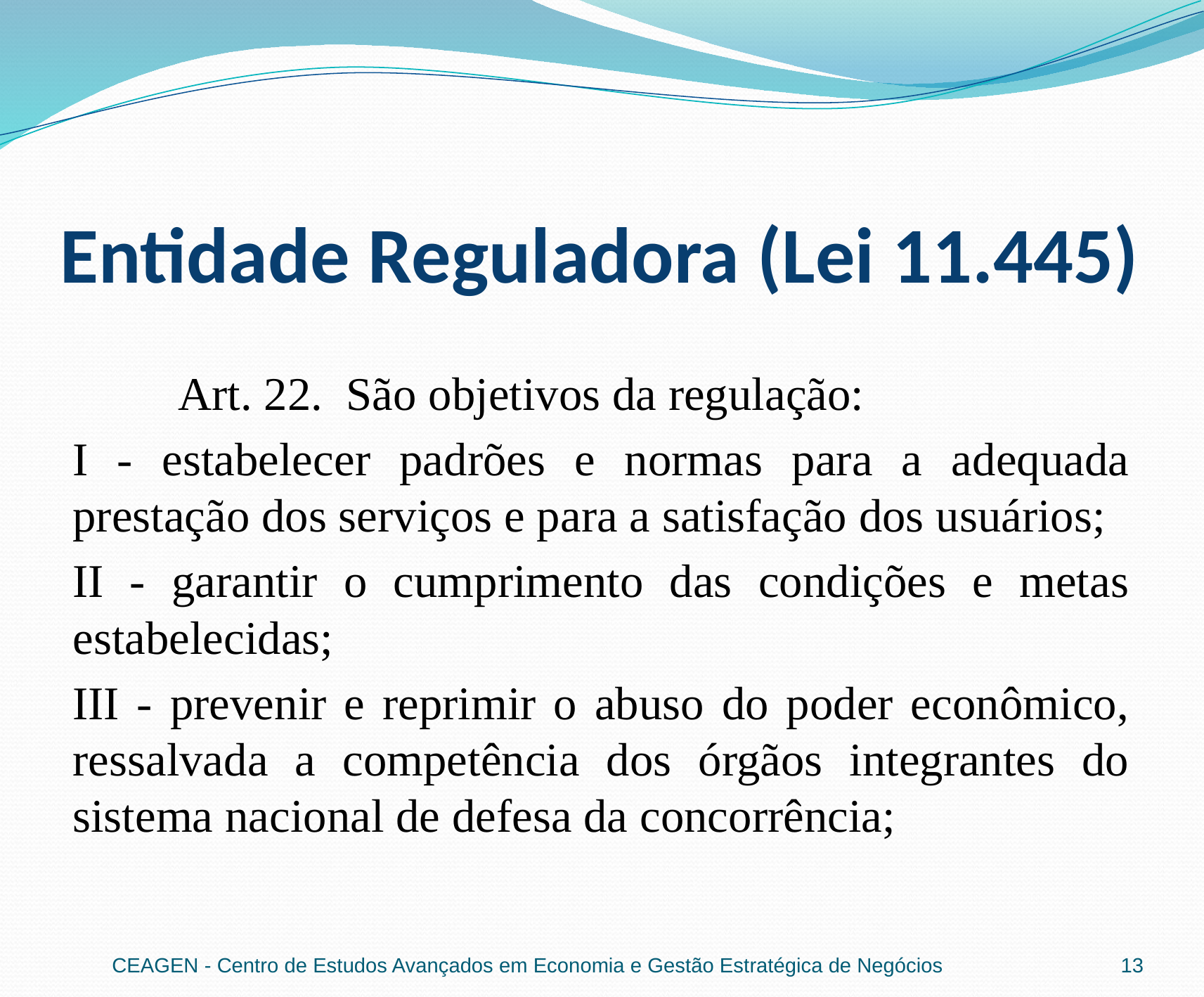

# Entidade Reguladora (Lei 11.445)
	Art. 22.  São objetivos da regulação:
I - estabelecer padrões e normas para a adequada prestação dos serviços e para a satisfação dos usuários;
II - garantir o cumprimento das condições e metas estabelecidas;
III - prevenir e reprimir o abuso do poder econômico, ressalvada a competência dos órgãos integrantes do sistema nacional de defesa da concorrência;
CEAGEN - Centro de Estudos Avançados em Economia e Gestão Estratégica de Negócios
13